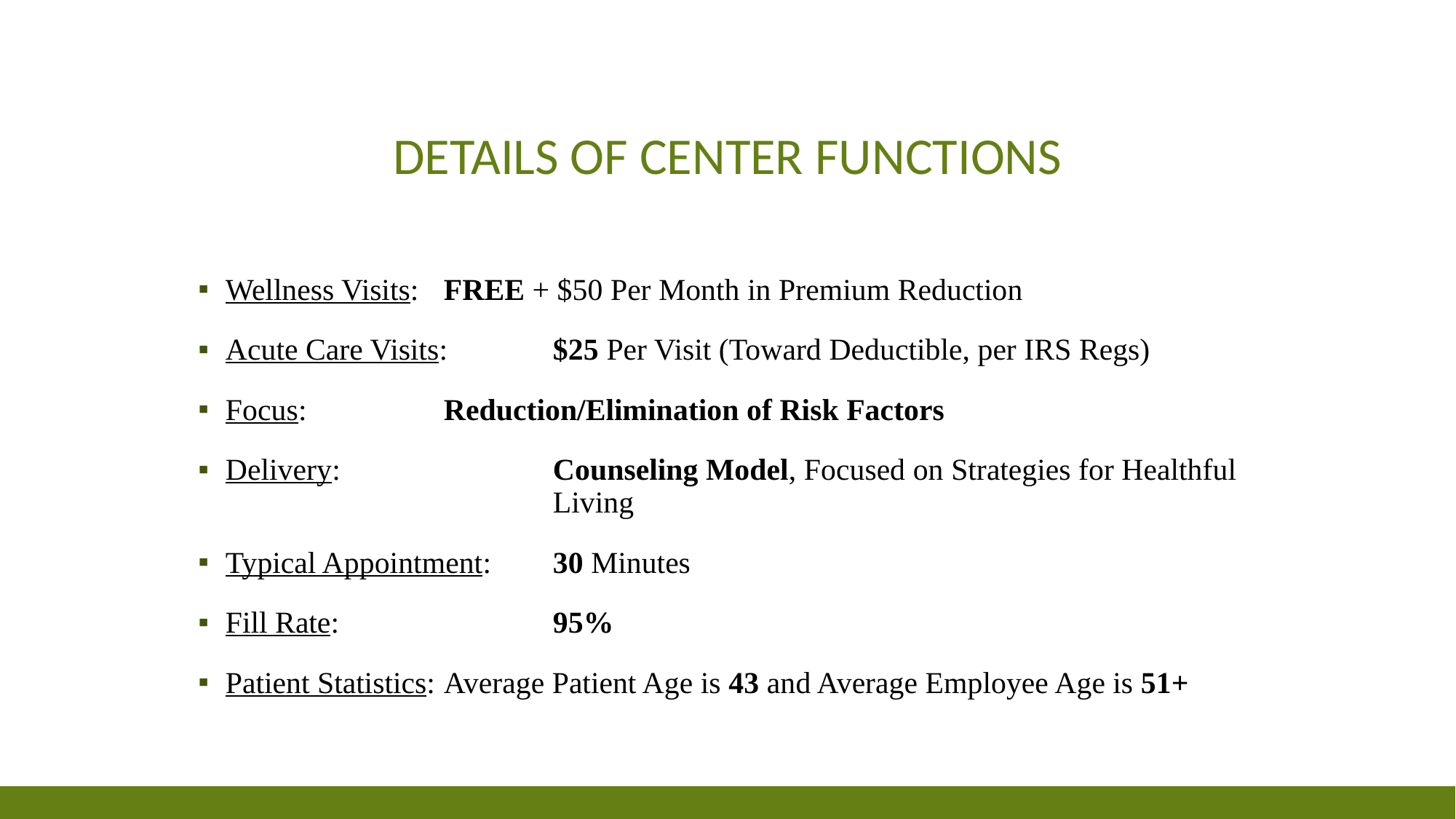

# Details of Center Functions

Wellness Visits: 	FREE + $50 Per Month in Premium Reduction
Acute Care Visits: 	$25 Per Visit (Toward Deductible, per IRS Regs)
Focus: 		Reduction/Elimination of Risk Factors
Delivery: 		Counseling Model, Focused on Strategies for Healthful 			Living
Typical Appointment: 	30 Minutes
Fill Rate: 		95%
Patient Statistics:	Average Patient Age is 43 and Average Employee Age is 51+